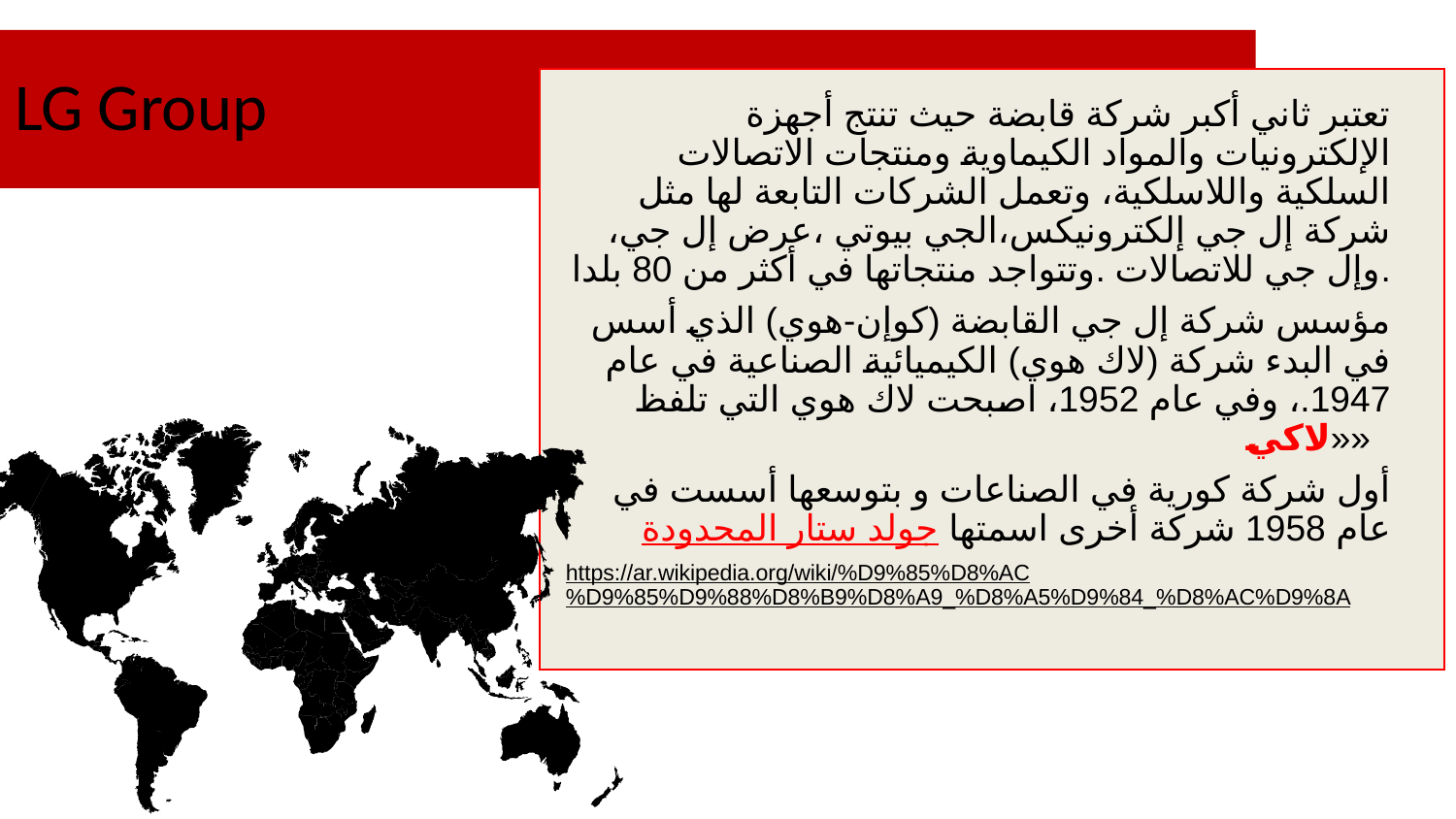

# LG Group

تعتبر ثاني أكبر شركة قابضة حيث تنتج أجهزة الإلكترونيات والمواد الكيماوية ومنتجات الاتصالات السلكية واللاسلكية، وتعمل الشركات التابعة لها مثل شركة إل جي إلكترونيكس،الجي بيوتي ،عرض إل جي، وإل جي للاتصالات .وتتواجد منتجاتها في أكثر من 80 بلدا.
مؤسس شركة إل جي القابضة (كوإن-هوي) الذي أسس في البدء شركة (لاك هوي) الكيميائية الصناعية في عام 1947.، وفي عام 1952، اصبحت لاك هوي التي تلفظ «لاكي»
 أول شركة كورية في الصناعات و بتوسعها أسست في عام 1958 شركة أخرى اسمتها جولد ستار المحدودة
https://ar.wikipedia.org/wiki/%D9%85%D8%AC%D9%85%D9%88%D8%B9%D8%A9_%D8%A5%D9%84_%D8%AC%D9%8A